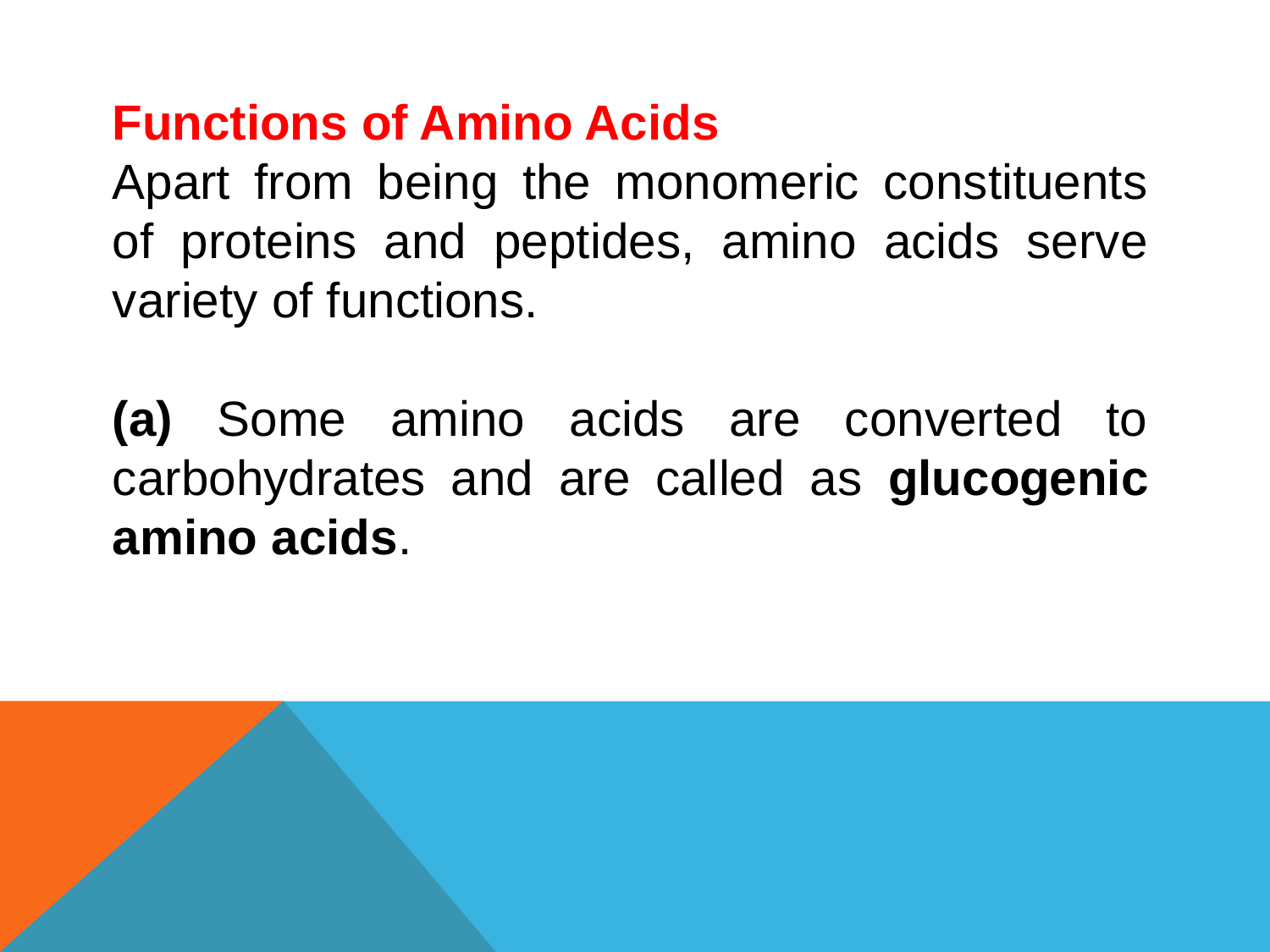

Functions of Amino Acids
Apart from being the monomeric constituents of proteins and peptides, amino acids serve variety of functions.

(a) Some amino acids are converted to carbohydrates and are called as glucogenic amino acids.